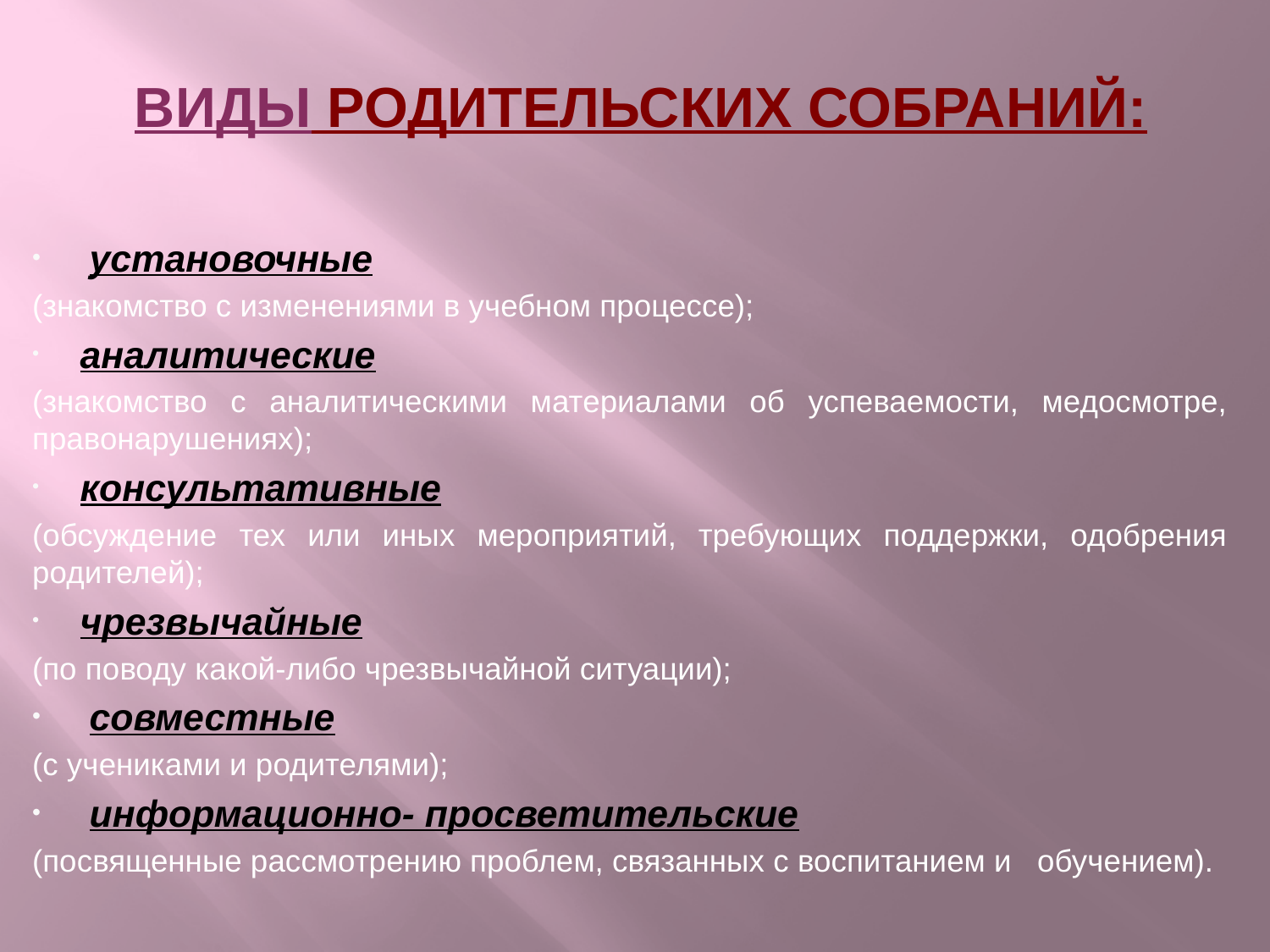

# Виды родительских собраний:
     установочные
(знакомство с изменениями в учебном процессе);
     аналитические
(знакомство с аналитическими материалами об успеваемости, медосмотре, правонарушениях);
     консультативные
(обсуждение тех или иных мероприятий, требующих поддержки, одобрения родителей);
     чрезвычайные
(по поводу какой-либо чрезвычайной ситуации);
     совместные
(с учениками и родителями);
     информационно- просветительские
(посвященные рассмотрению проблем, связанных с воспитанием и   обучением).